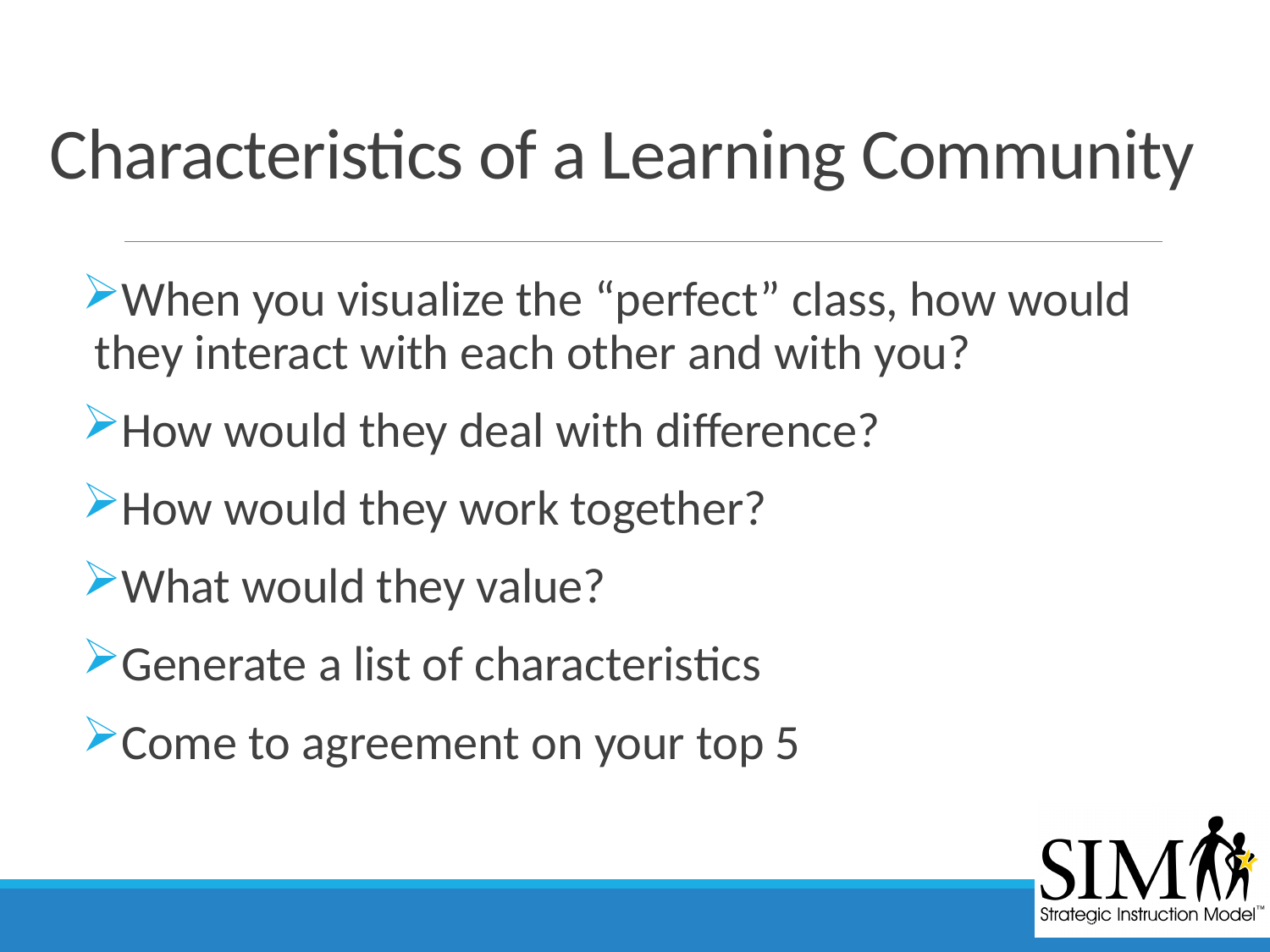

# Characteristics of a Learning Community
When you visualize the “perfect” class, how would they interact with each other and with you?
How would they deal with difference?
How would they work together?
What would they value?
Generate a list of characteristics
Come to agreement on your top 5
Course  Overhead #  45